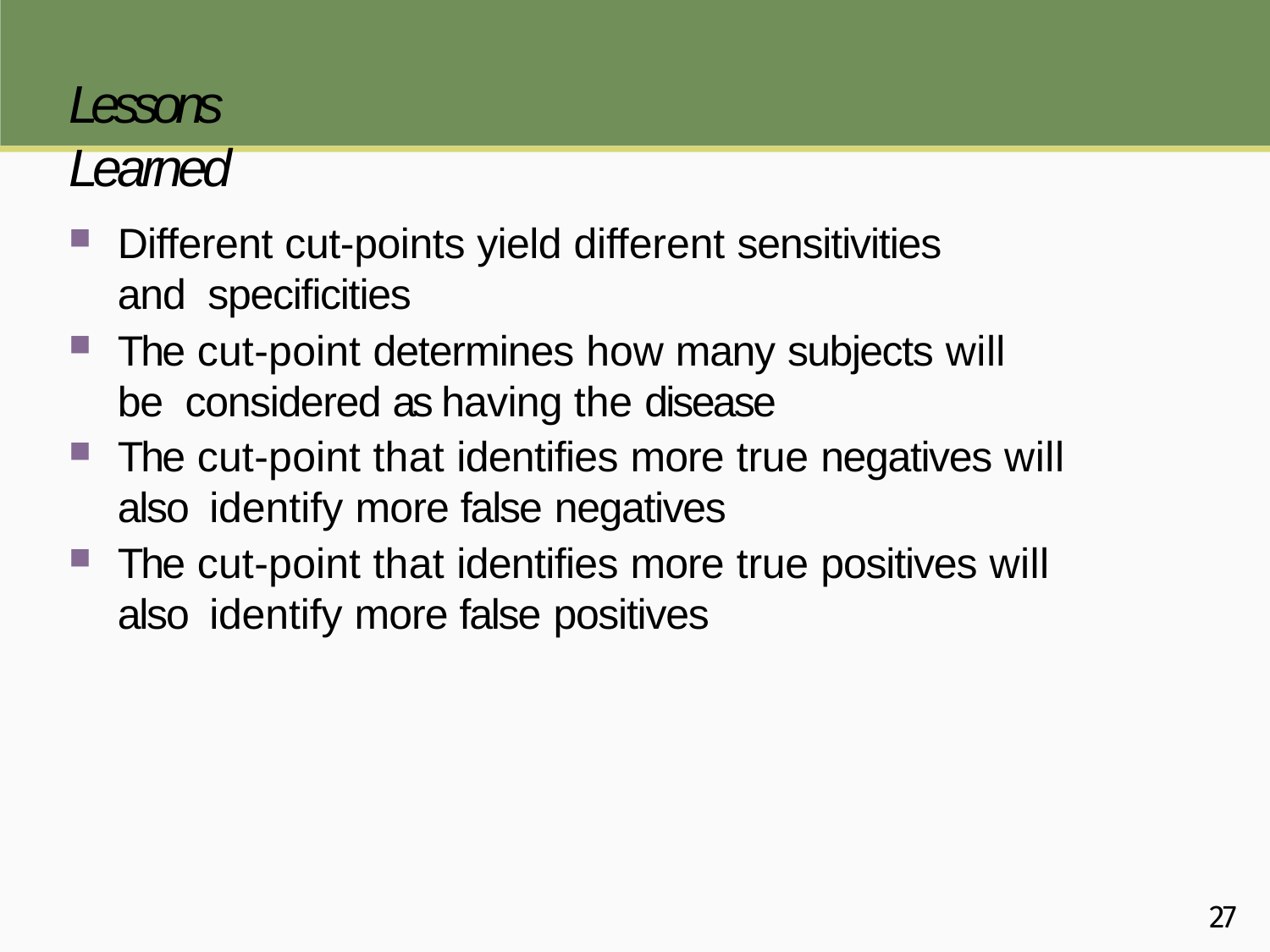

# Lessons Learned
Different cut-points yield different sensitivities and  specificities
The cut-point determines how many subjects will be  considered as having the disease
The cut-point that identifies more true negatives will also  identify more false negatives
The cut-point that identifies more true positives will also  identify more false positives
27